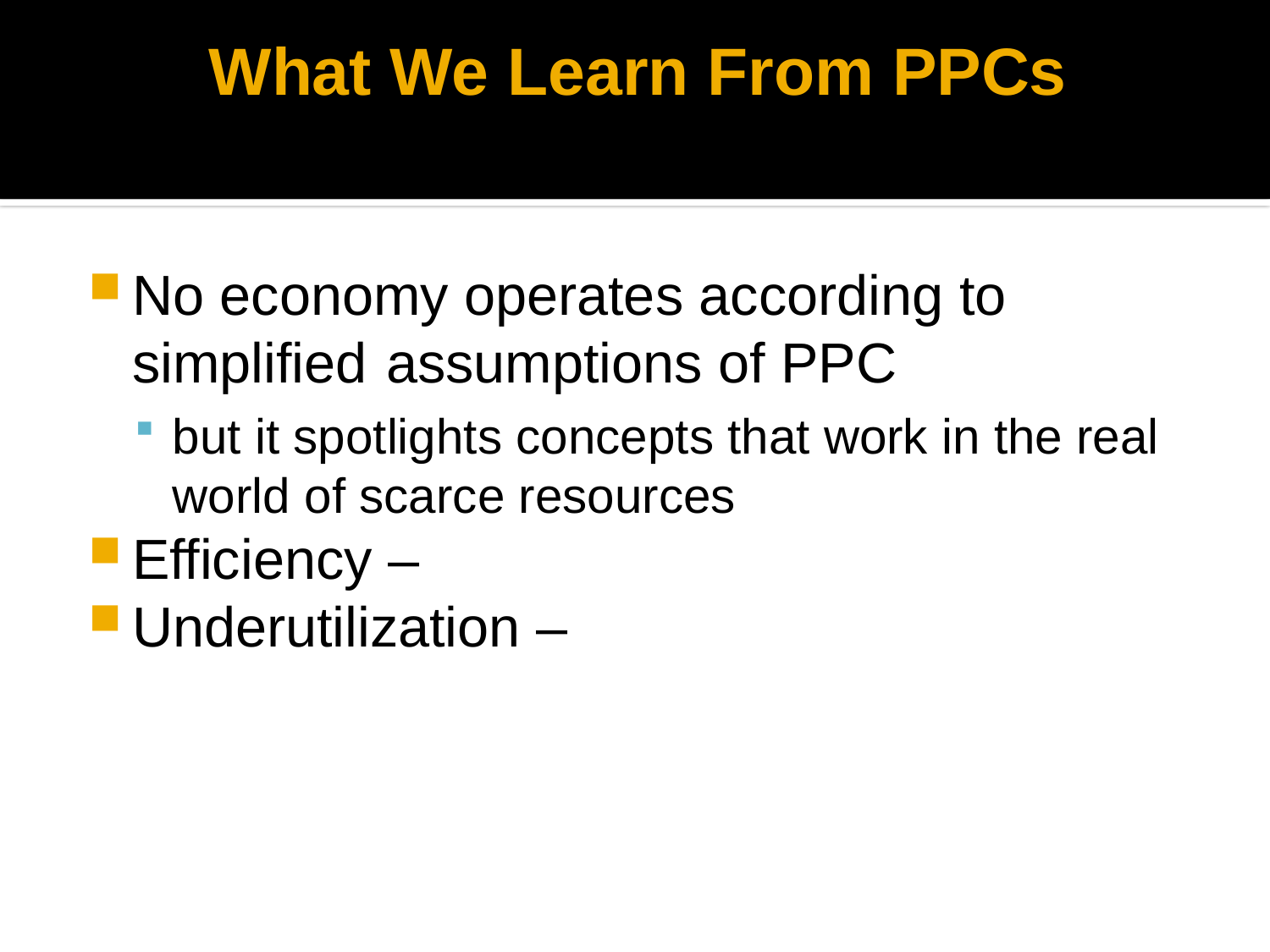

# What We Learn From PPCs
No economy operates according to simplified 	assumptions of PPC
but it spotlights concepts that work in the real world of scarce resources
Efficiency –
Underutilization –